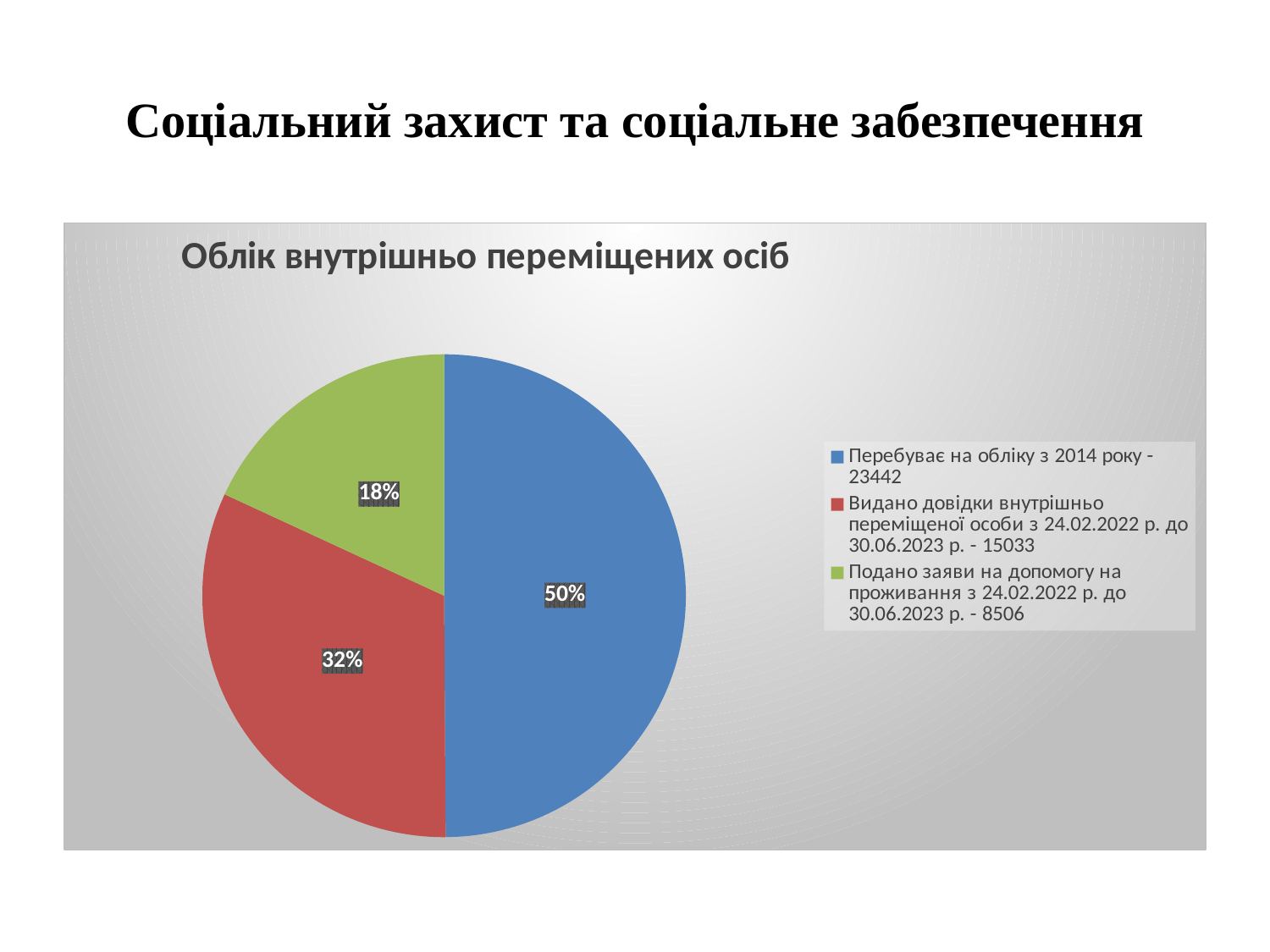

# Соціальний захист та соціальне забезпечення

### Chart:

| Category | Облік внутрішньо переміщених осіб
 |
|---|---|
| Перебуває на обліку з 2014 року - 23442  | 23442.0 |
| Видано довідки внутрішньо переміщеної особи з 24.02.2022 р. до 30.06.2023 р. - 15033 | 15033.0 |
| Подано заяви на допомогу на проживання з 24.02.2022 р. до 30.06.2023 р. - 8506 | 8506.0 |